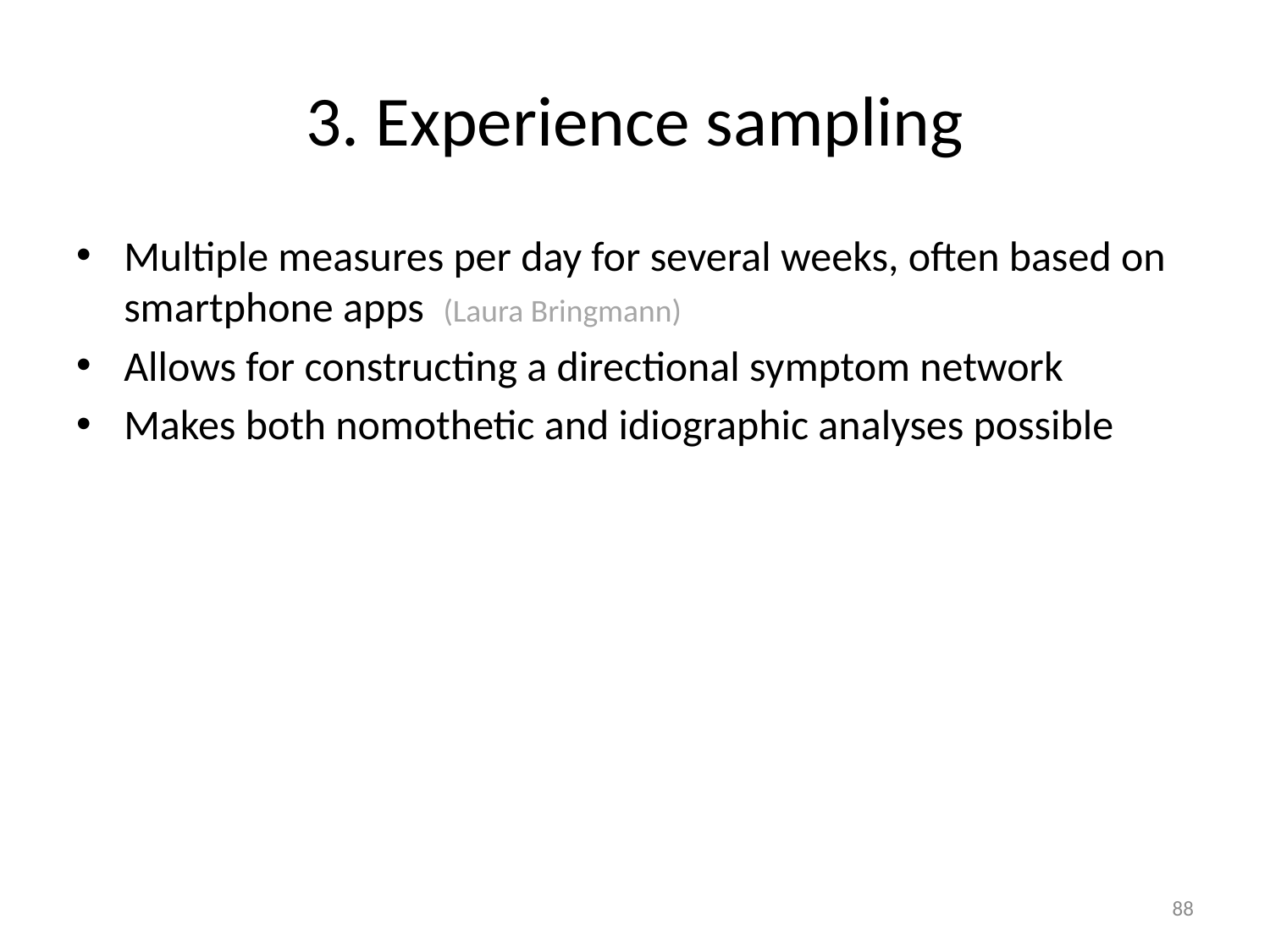

# 3. Experience sampling
Multiple measures per day for several weeks, often based on smartphone apps  (Laura Bringmann)
Allows for constructing a directional symptom network
Makes both nomothetic and idiographic analyses possible

88